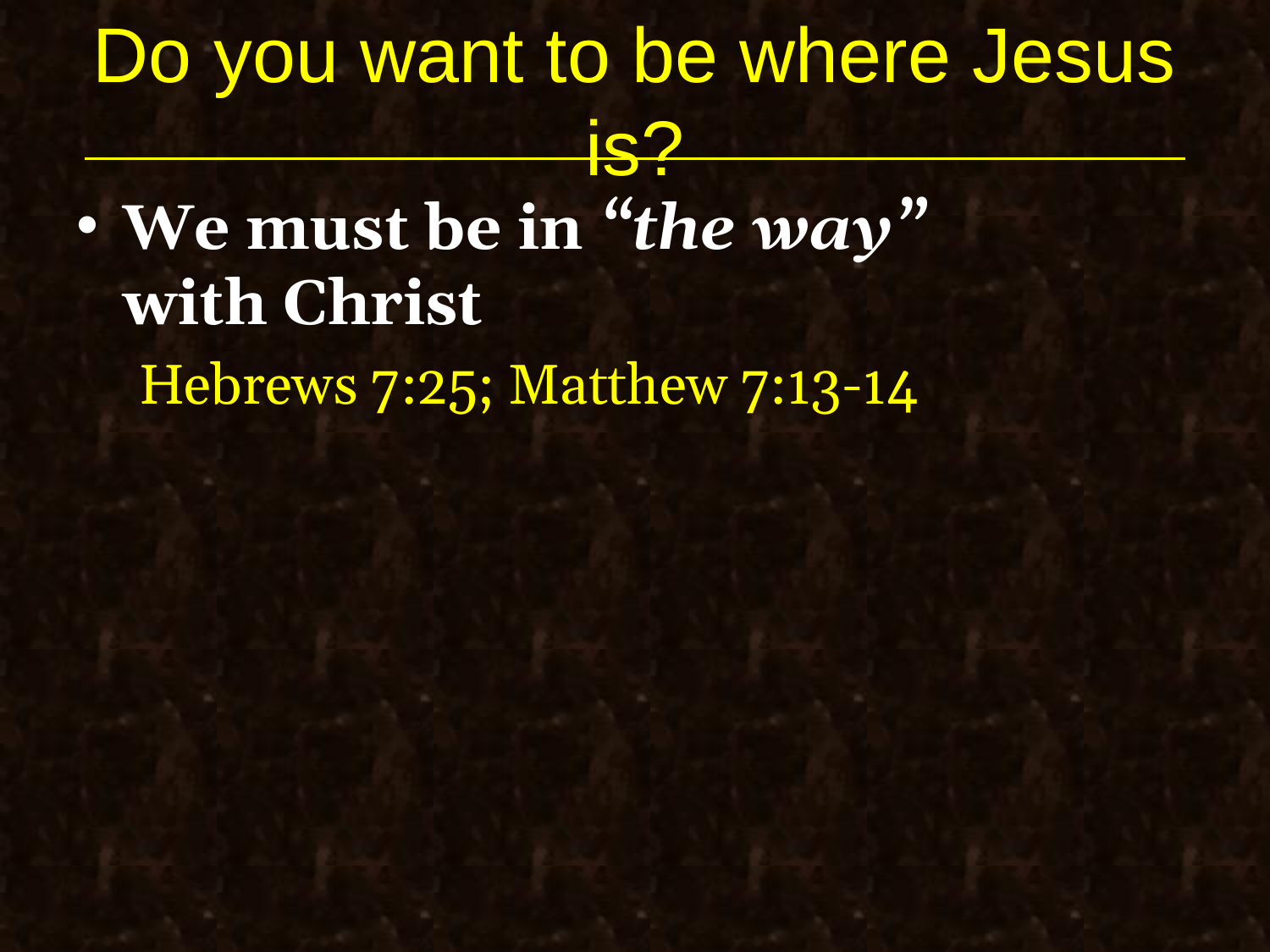

# Do you want to be where Jesus is?
We must be in “the way”          with Christ
Hebrews 7:25; Matthew 7:13-14